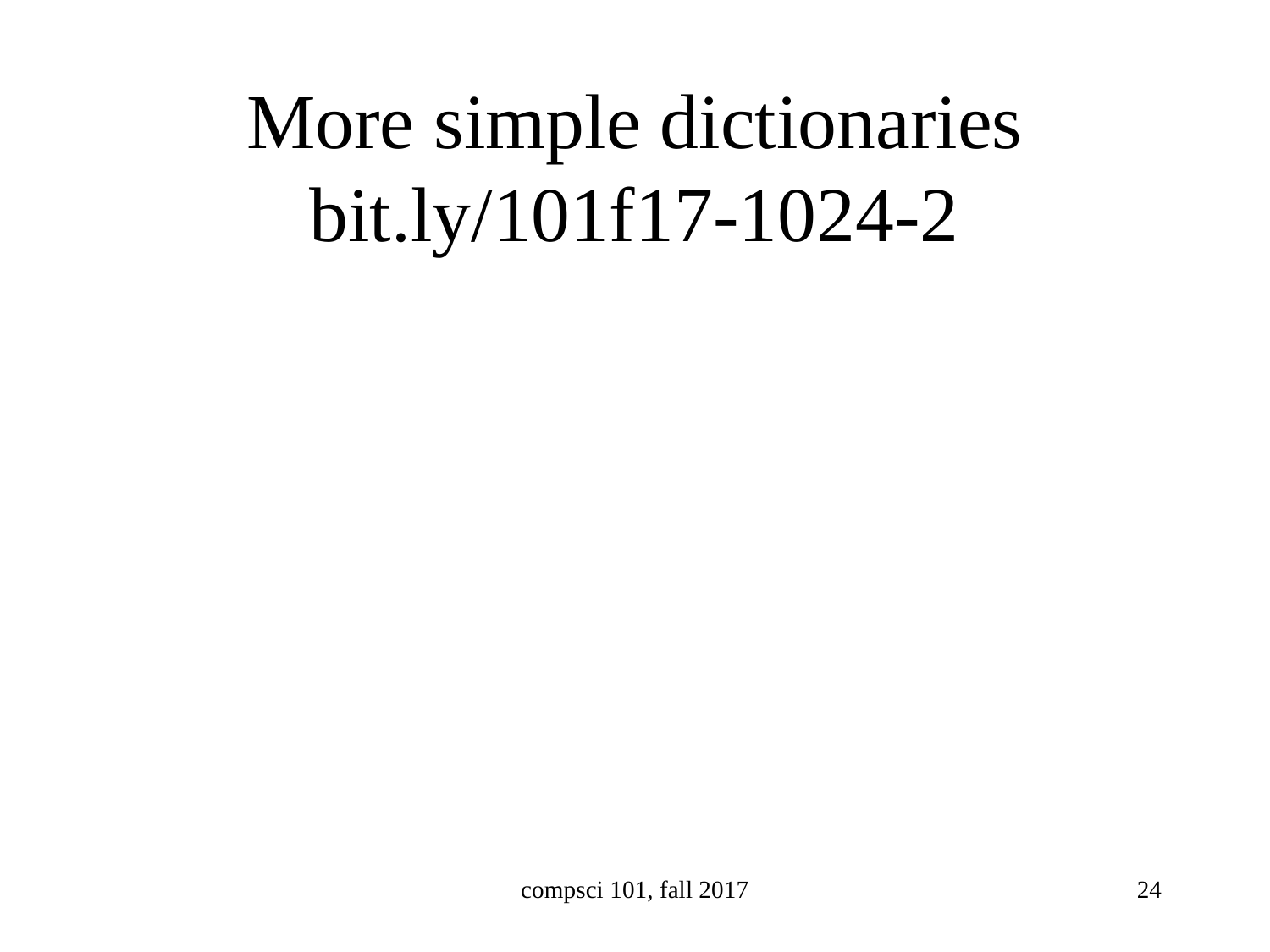

# More simple dictionaries bit.ly/101f17-1024-2

compsci 101, fall 2017
24